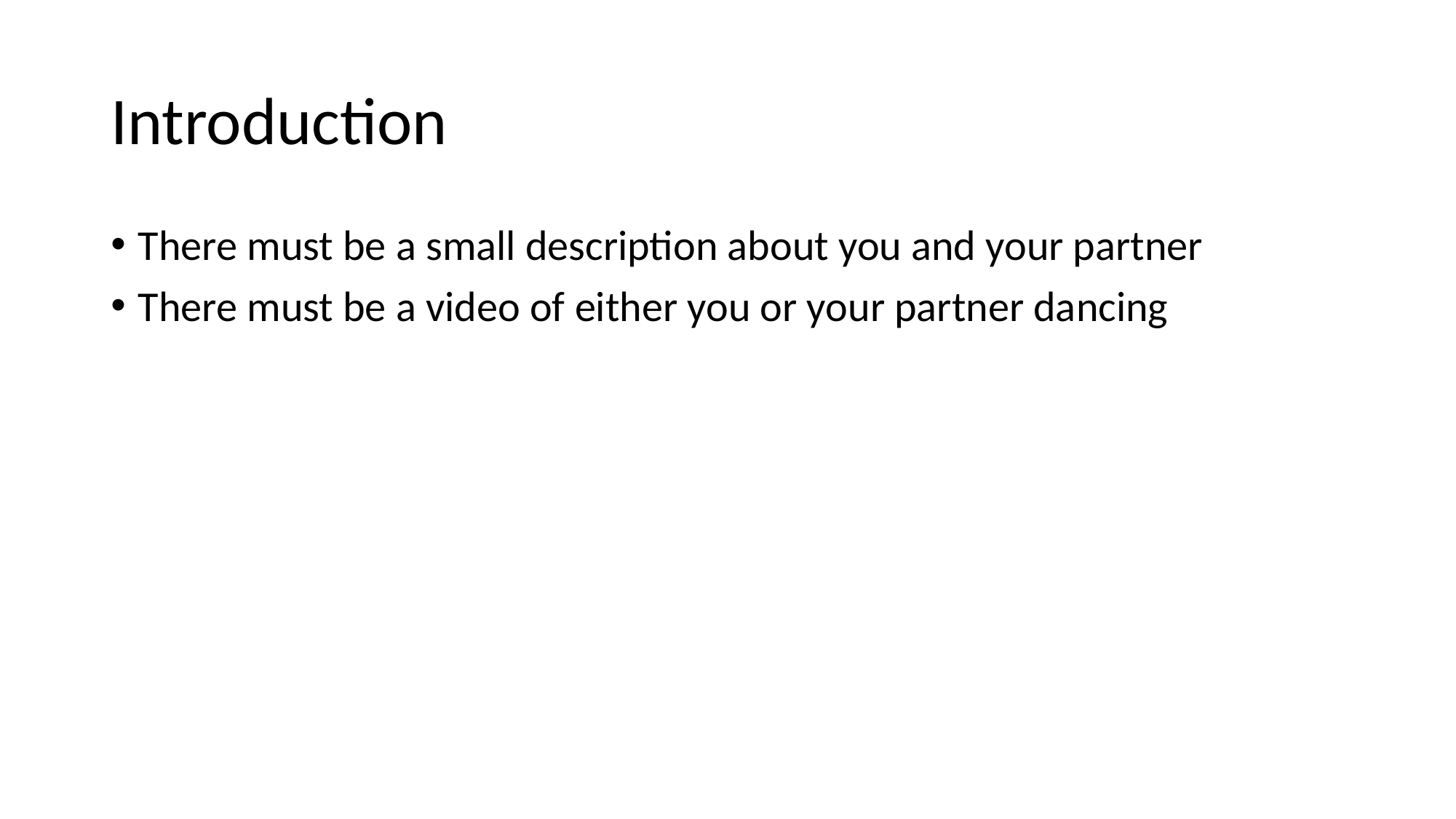

# Introduction
There must be a small description about you and your partner
There must be a video of either you or your partner dancing